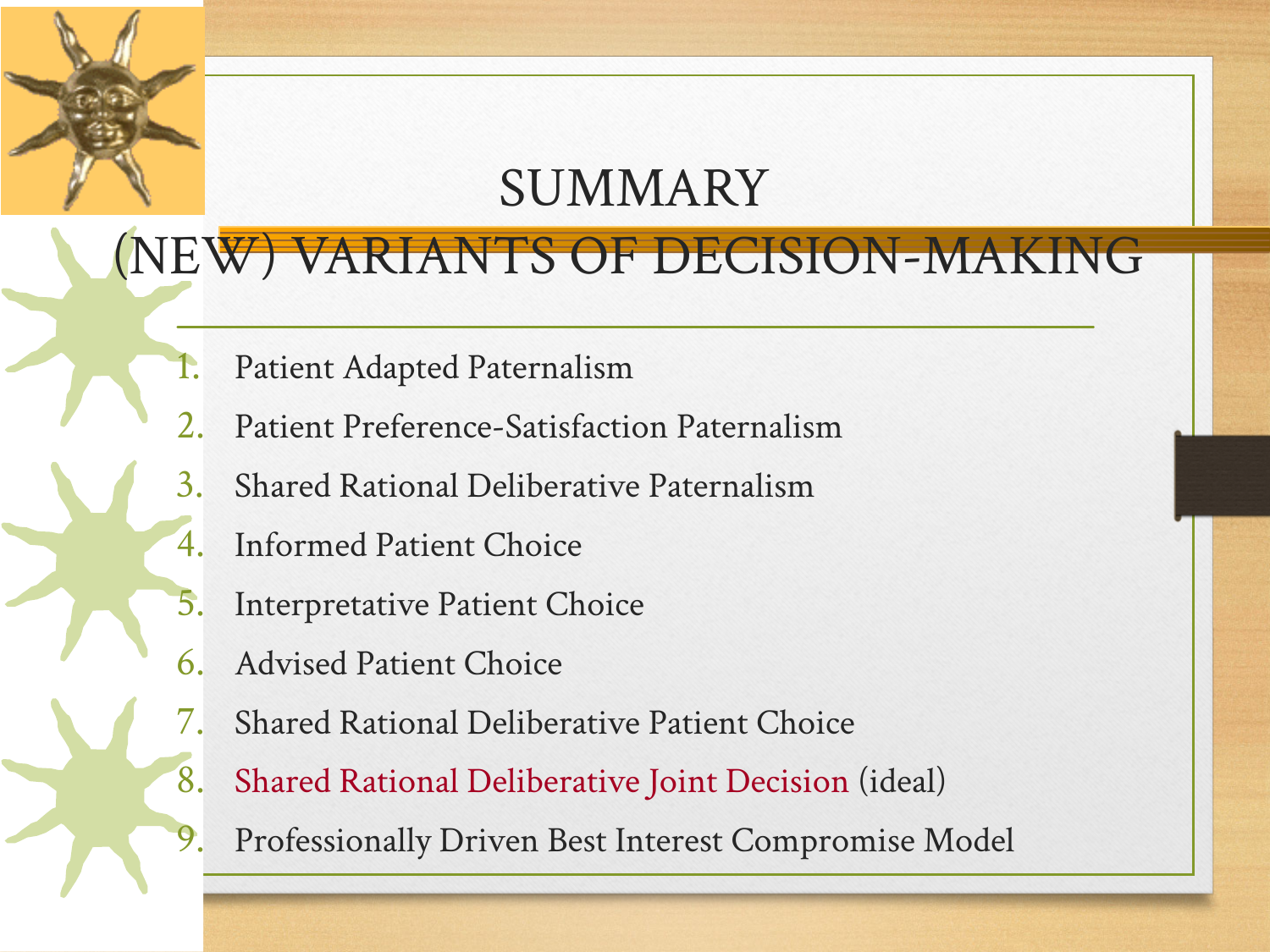

# SUMMARY (NEW) VARIANTS OF DECISION-MAKING
Patient Adapted Paternalism
Patient Preference-Satisfaction Paternalism
Shared Rational Deliberative Paternalism
Informed Patient Choice
Interpretative Patient Choice
Advised Patient Choice
Shared Rational Deliberative Patient Choice
Shared Rational Deliberative Joint Decision (ideal)
Professionally Driven Best Interest Compromise Model